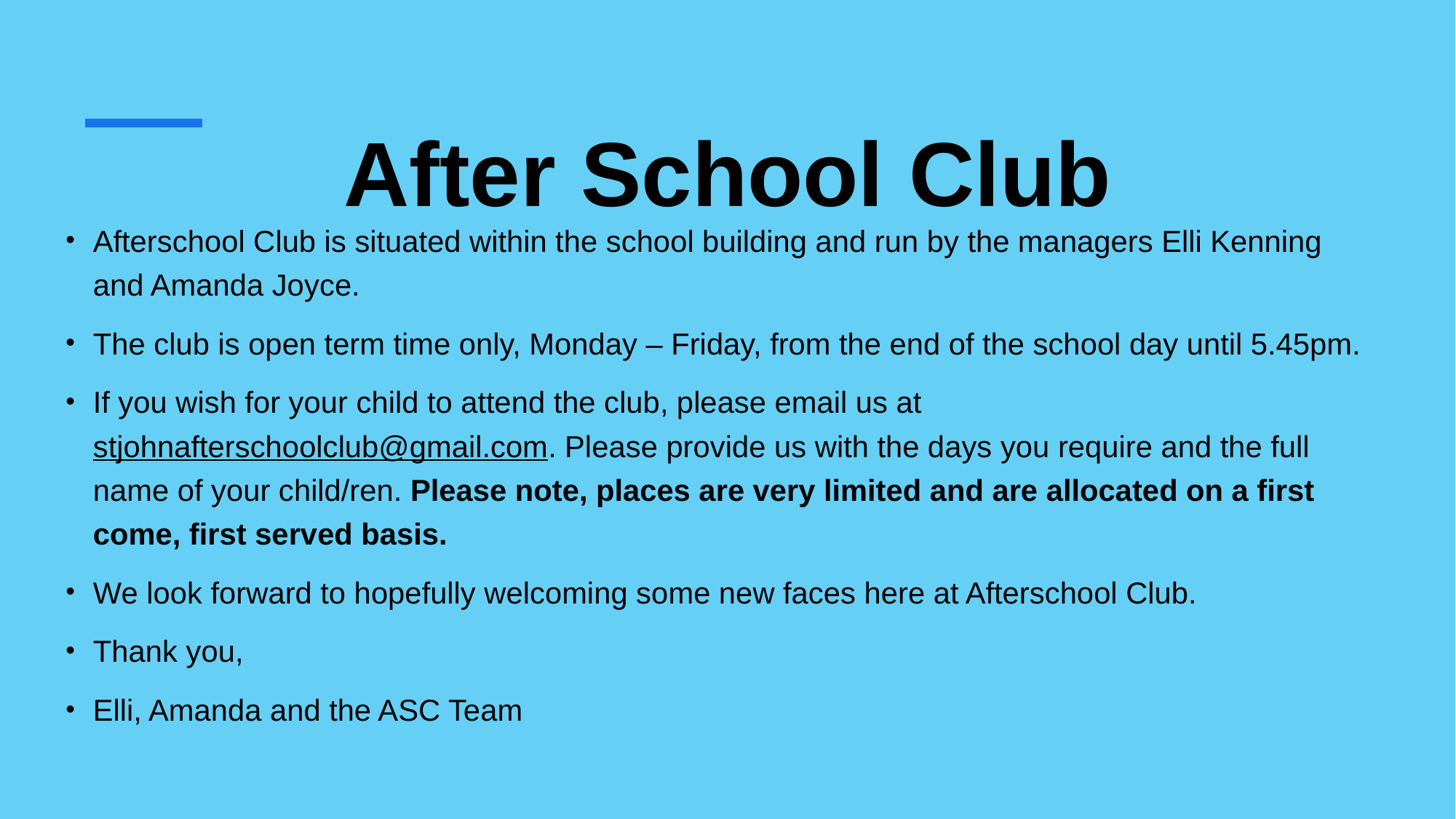

# After School Club
Afterschool Club is situated within the school building and run by the managers Elli Kenning and Amanda Joyce.
The club is open term time only, Monday – Friday, from the end of the school day until 5.45pm.
If you wish for your child to attend the club, please email us at stjohnafterschoolclub@gmail.com. Please provide us with the days you require and the full name of your child/ren. Please note, places are very limited and are allocated on a first come, first served basis.
We look forward to hopefully welcoming some new faces here at Afterschool Club.
Thank you,
Elli, Amanda and the ASC Team